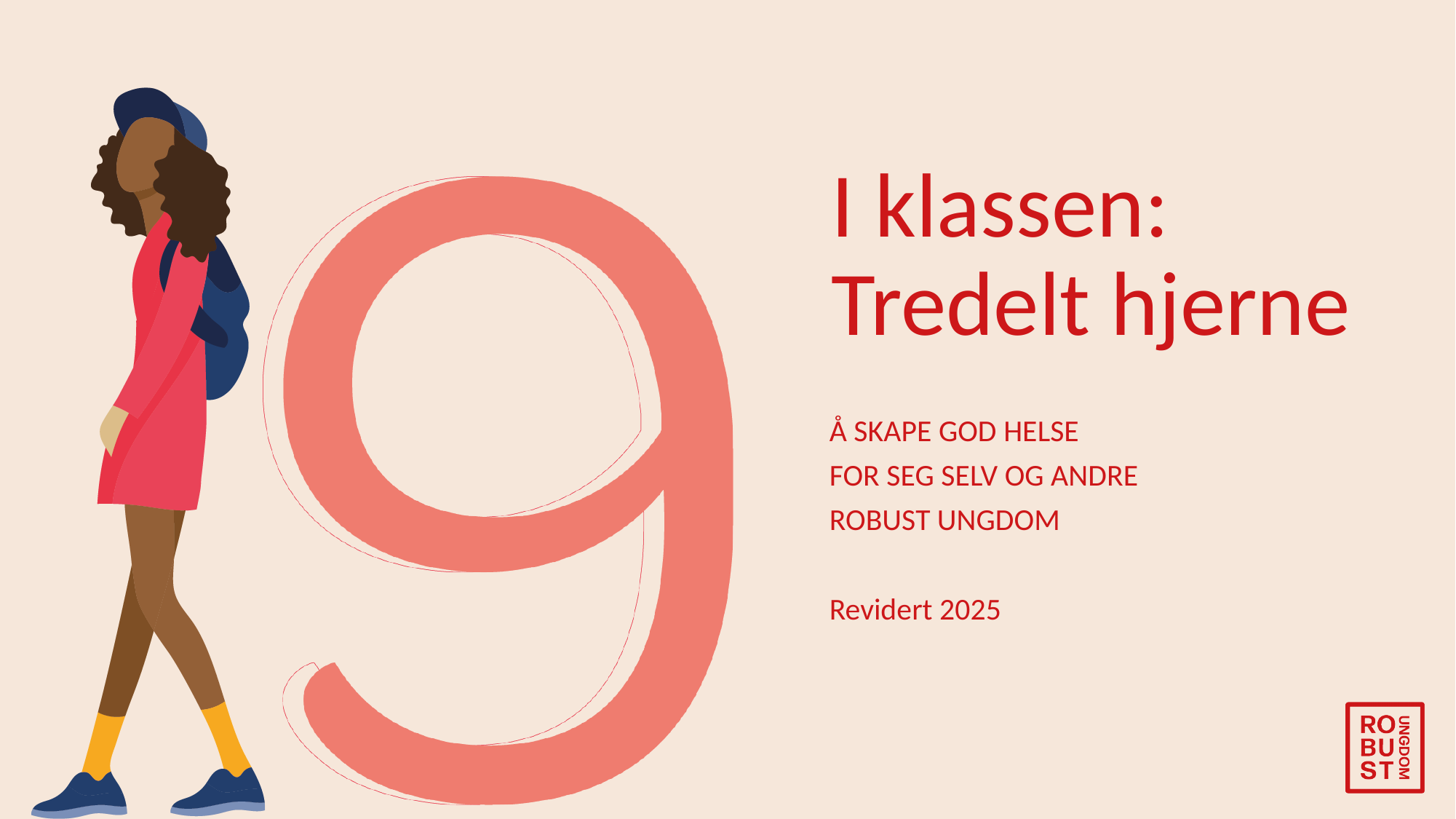

# I klassen: Tredelt hjerne
Å SKAPE GOD HELSE
FOR SEG SELV OG ANDRE
ROBUST UNGDOM

Revidert 2025